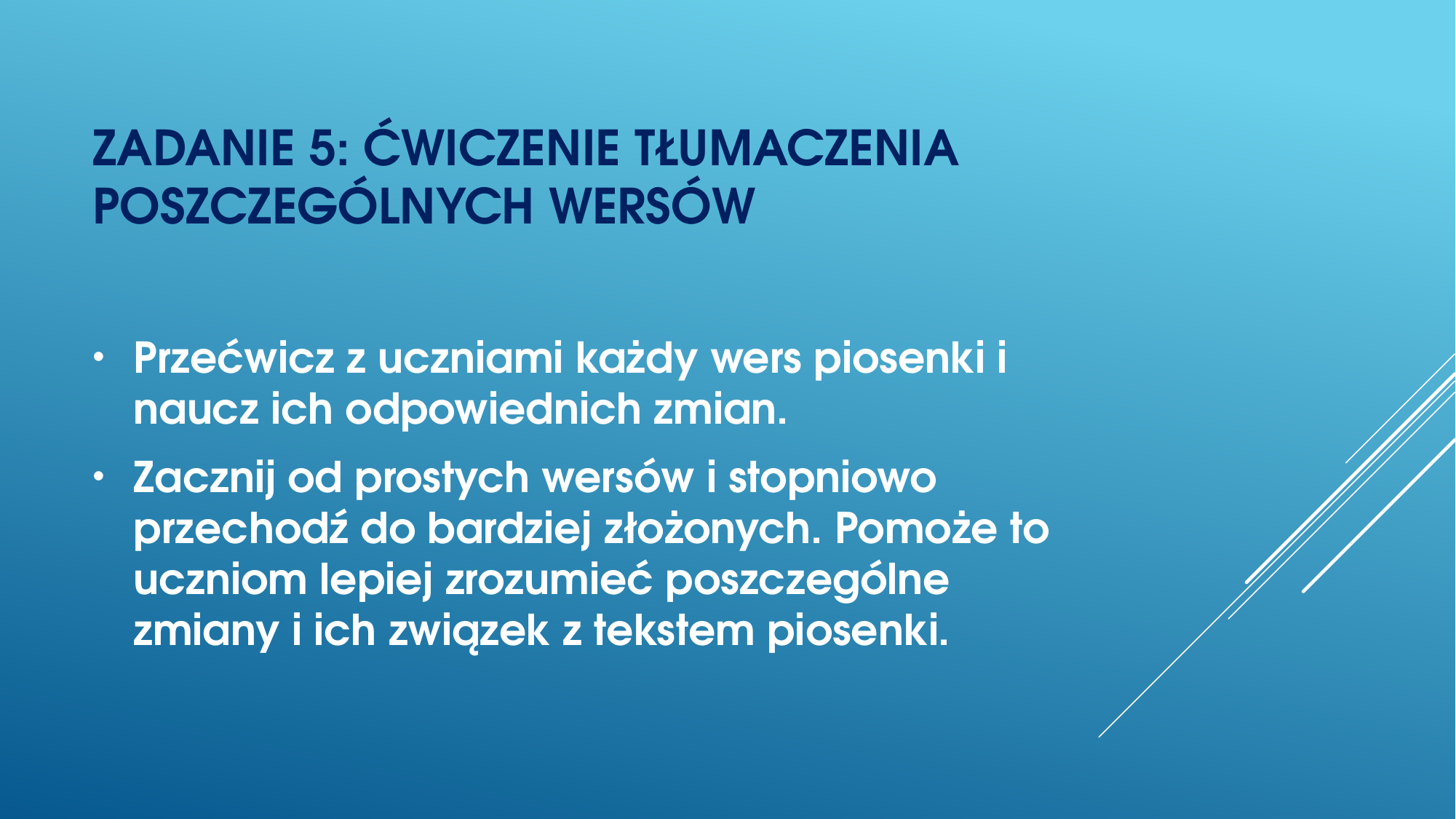

# ZADANIE 5: ćwiczenie tłumaczenia poszczególnych wersów
Przećwicz z uczniami każdy wers piosenki i naucz ich odpowiednich zmian.
Zacznij od prostych wersów i stopniowo przechodź do bardziej złożonych. Pomoże to uczniom lepiej zrozumieć poszczególne zmiany i ich związek z tekstem piosenki.